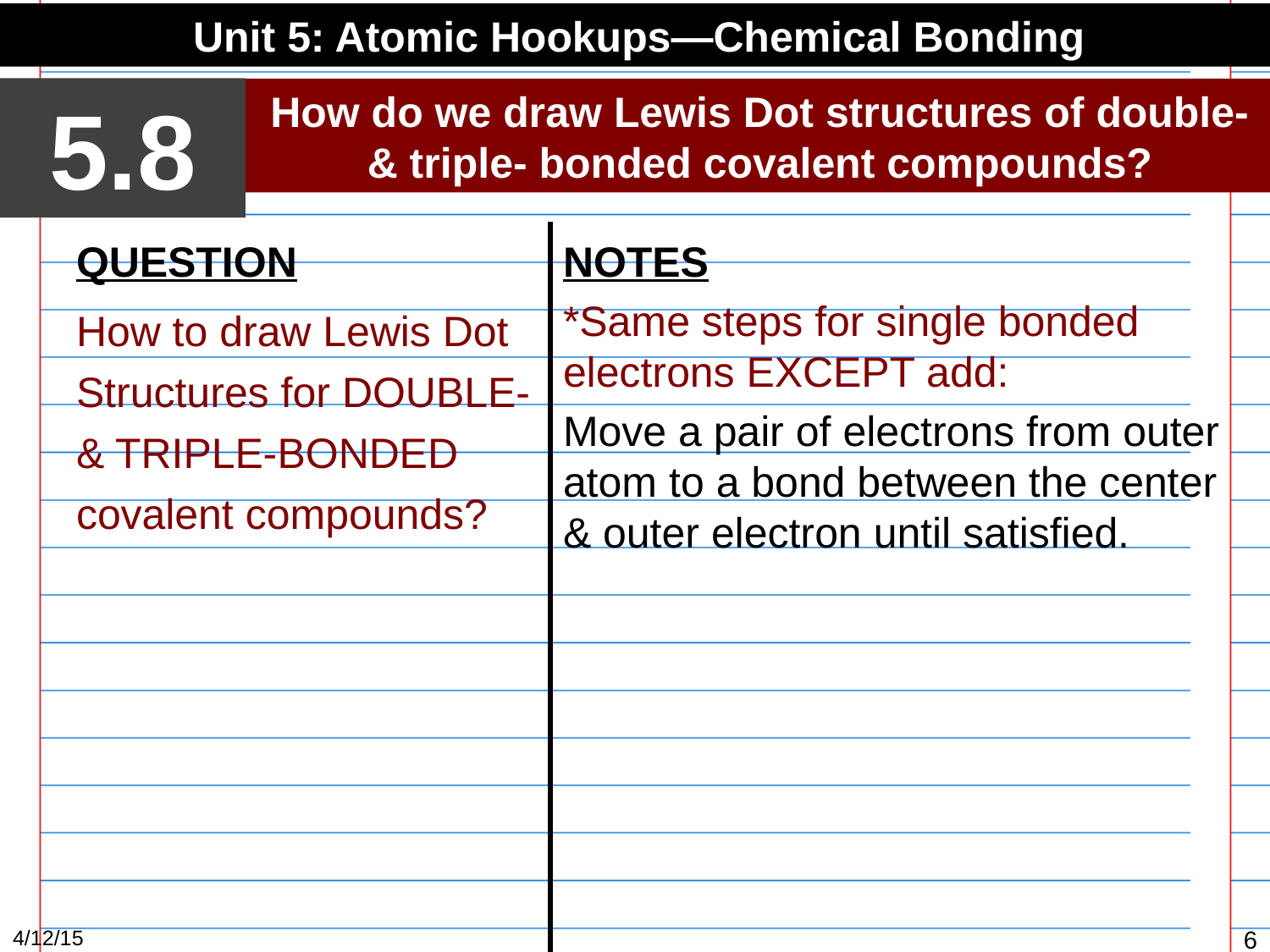

Unit 5: Atomic Hookups—Chemical Bonding
5.8
How do we draw Lewis Dot structures of double- & triple- bonded covalent compounds?
QUESTION
How to draw Lewis Dot Structures for DOUBLE- & TRIPLE-BONDED covalent compounds?

NOTES
*Same steps for single bonded electrons EXCEPT add:
Move a pair of electrons from outer atom to a bond between the center & outer electron until satisfied.

4/12/15
6